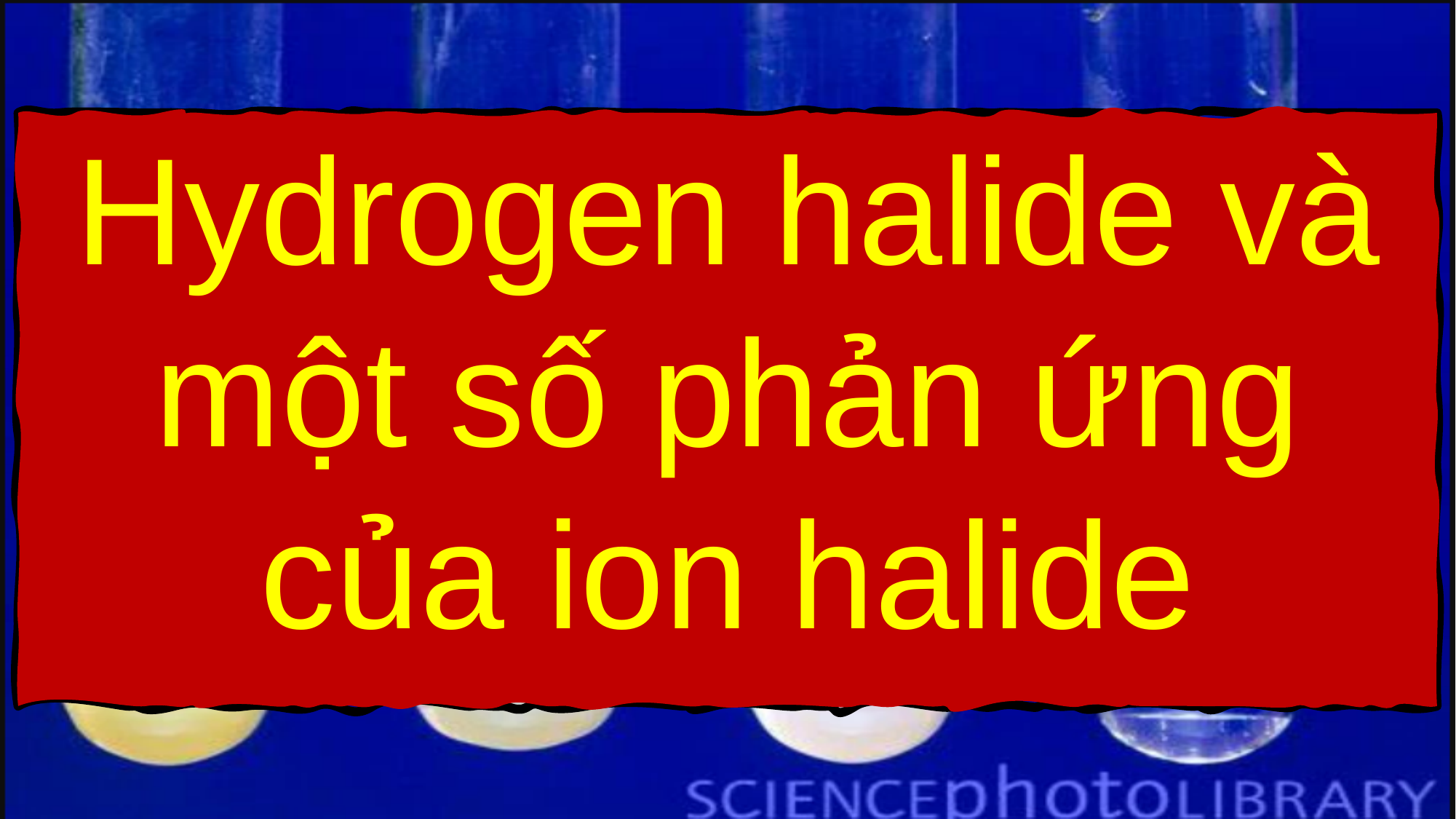

Hydrogen halide và một số phản ứng của ion halide